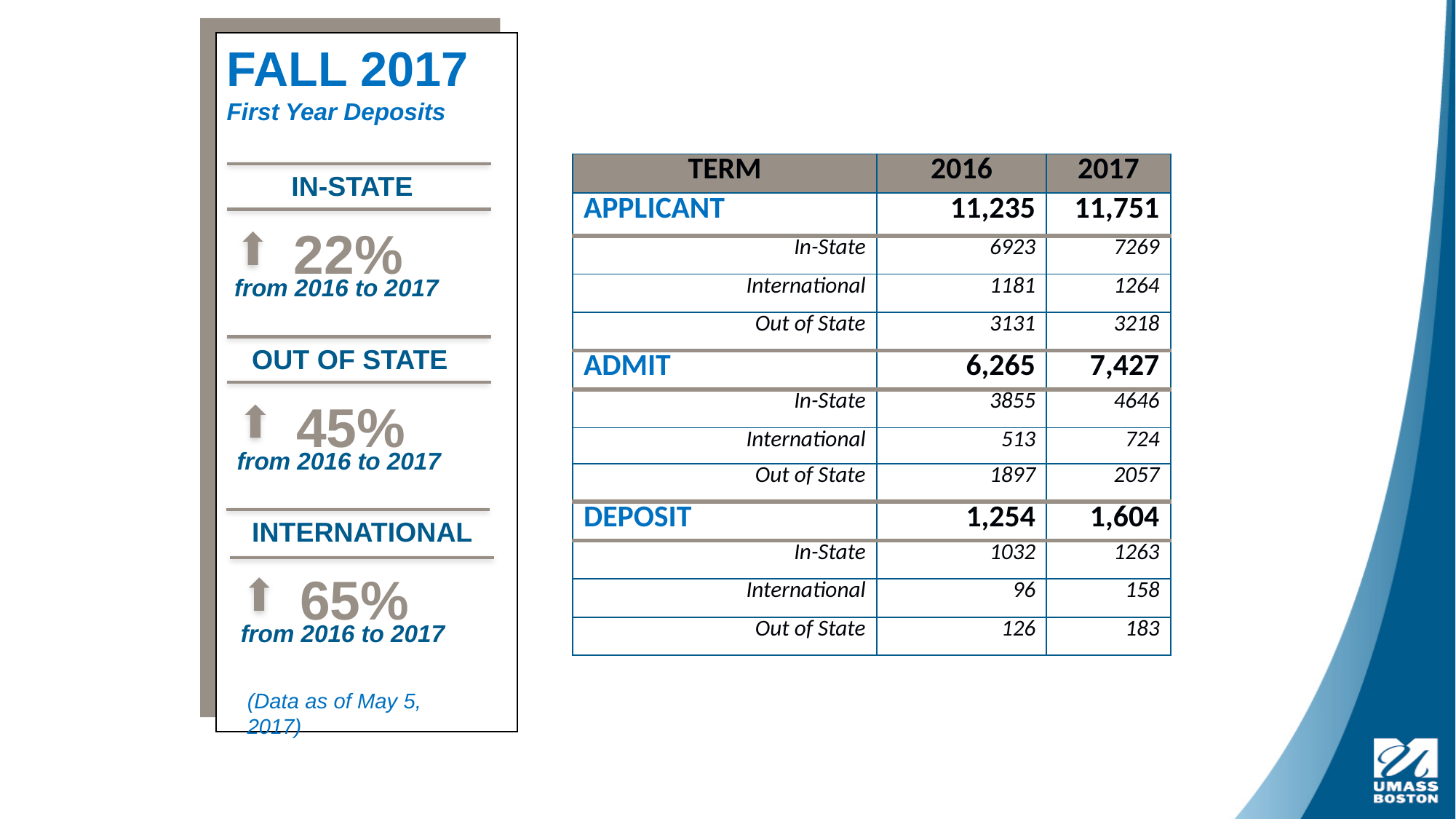

#
FALL 2017
First Year Deposits

| TERM | 2016 | 2017 |
| --- | --- | --- |
| APPLICANT | 11,235 | 11,751 |
| In-State | 6923 | 7269 |
| International | 1181 | 1264 |
| Out of State | 3131 | 3218 |
| ADMIT | 6,265 | 7,427 |
| In-State | 3855 | 4646 |
| International | 513 | 724 |
| Out of State | 1897 | 2057 |
| DEPOSIT | 1,254 | 1,604 |
| In-State | 1032 | 1263 |
| International | 96 | 158 |
| Out of State | 126 | 183 |
IN-STATE
22%

from 2016 to 2017
OUT OF STATE
45%

from 2016 to 2017
INTERNATIONAL
65%

from 2016 to 2017
(Data as of May 5, 2017)